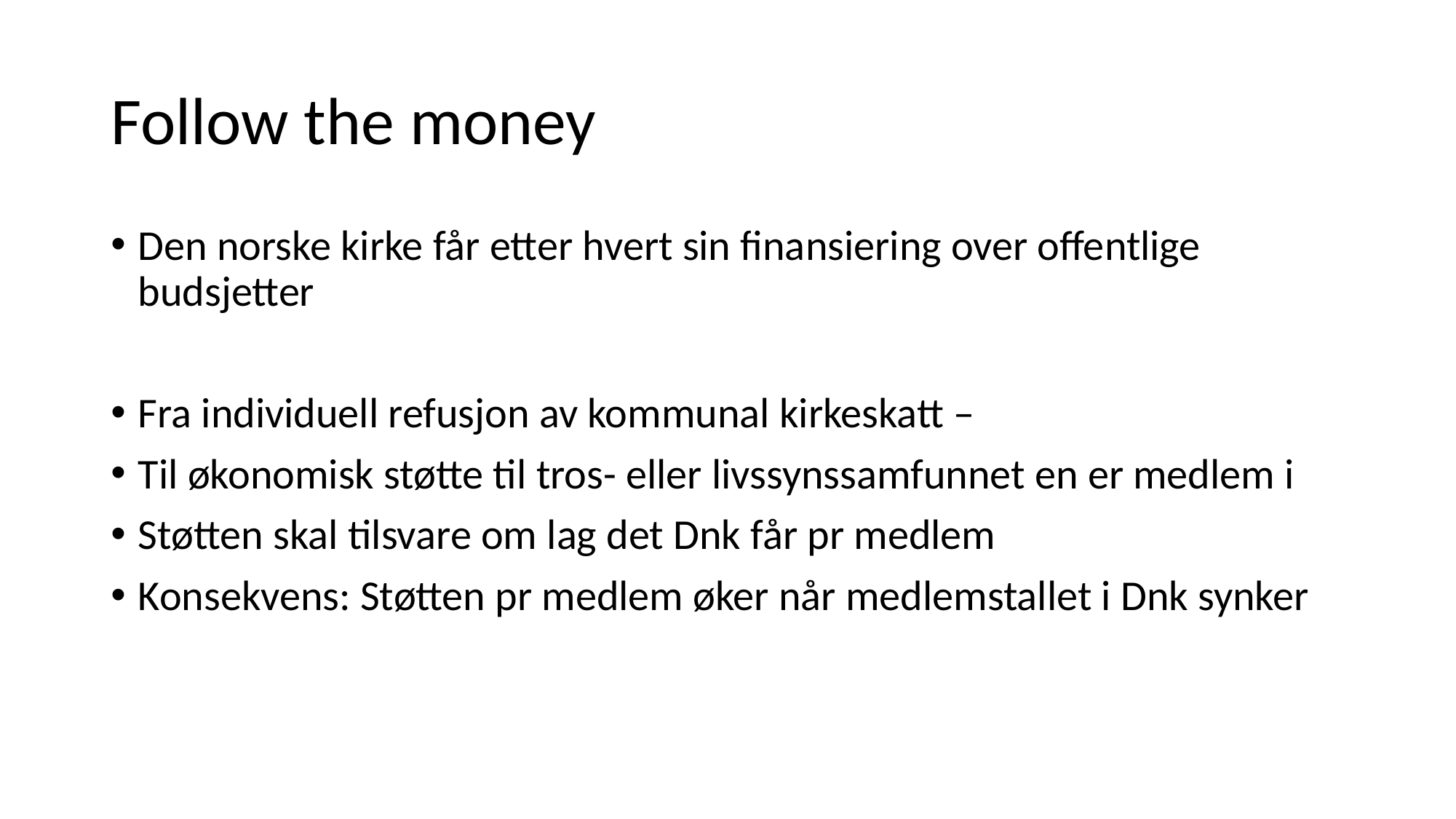

# Follow the money
Den norske kirke får etter hvert sin finansiering over offentlige budsjetter

Fra individuell refusjon av kommunal kirkeskatt –
Til økonomisk støtte til tros- eller livssynssamfunnet en er medlem i
Støtten skal tilsvare om lag det Dnk får pr medlem
Konsekvens: Støtten pr medlem øker når medlemstallet i Dnk synker